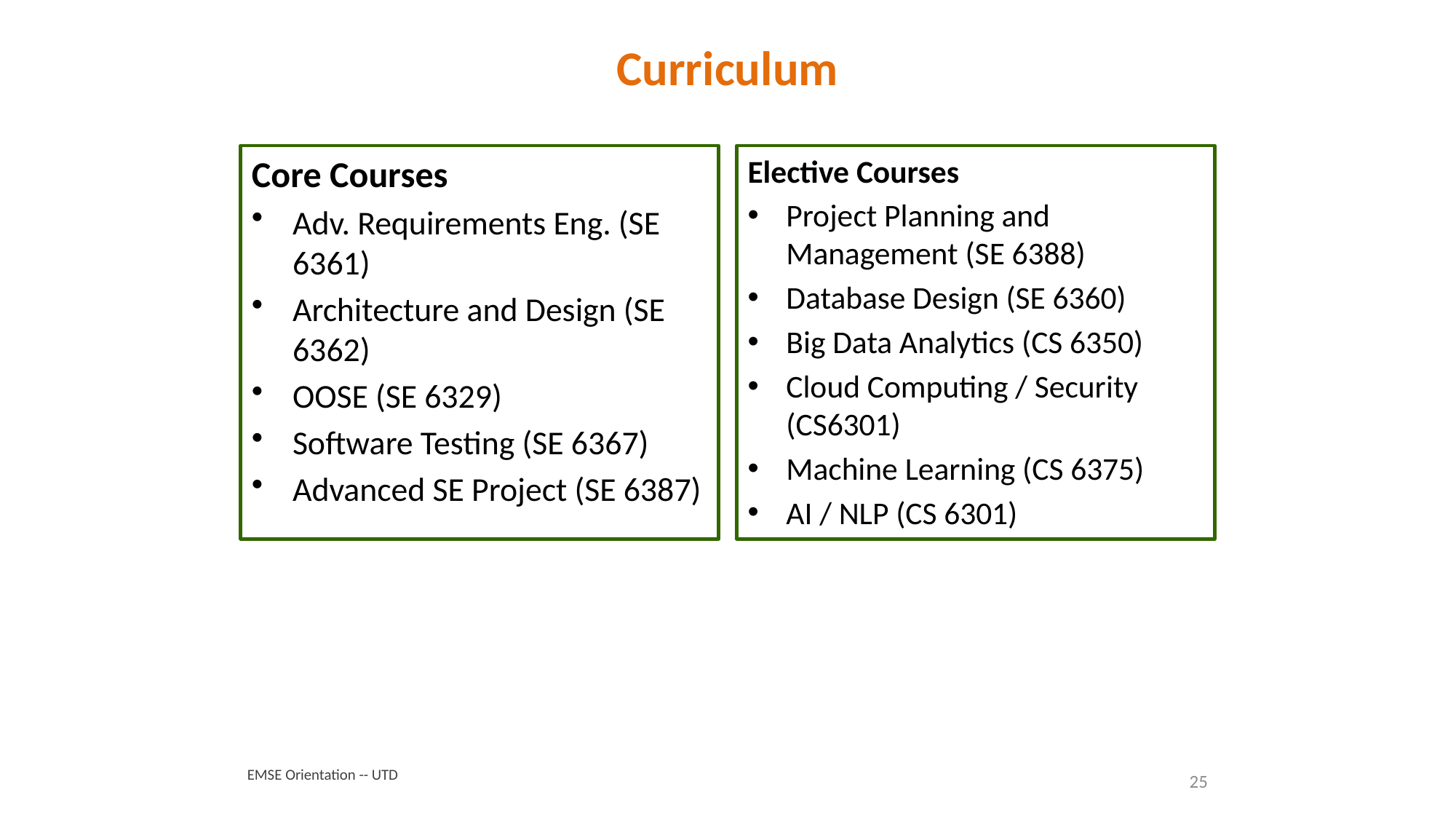

# Executive MSE - Curriculum
Curriculum
Core Courses
Adv. Requirements Eng. (SE 6361)
Architecture and Design (SE 6362)
OOSE (SE 6329)
Software Testing (SE 6367)
Advanced SE Project (SE 6387)

Elective Courses
Project Planning and Management (SE 6388)
Database Design (SE 6360)
Big Data Analytics (CS 6350)
Cloud Computing / Security (CS6301)
Machine Learning (CS 6375)
AI / NLP (CS 6301)

EMSE Orientation -- UTD
25